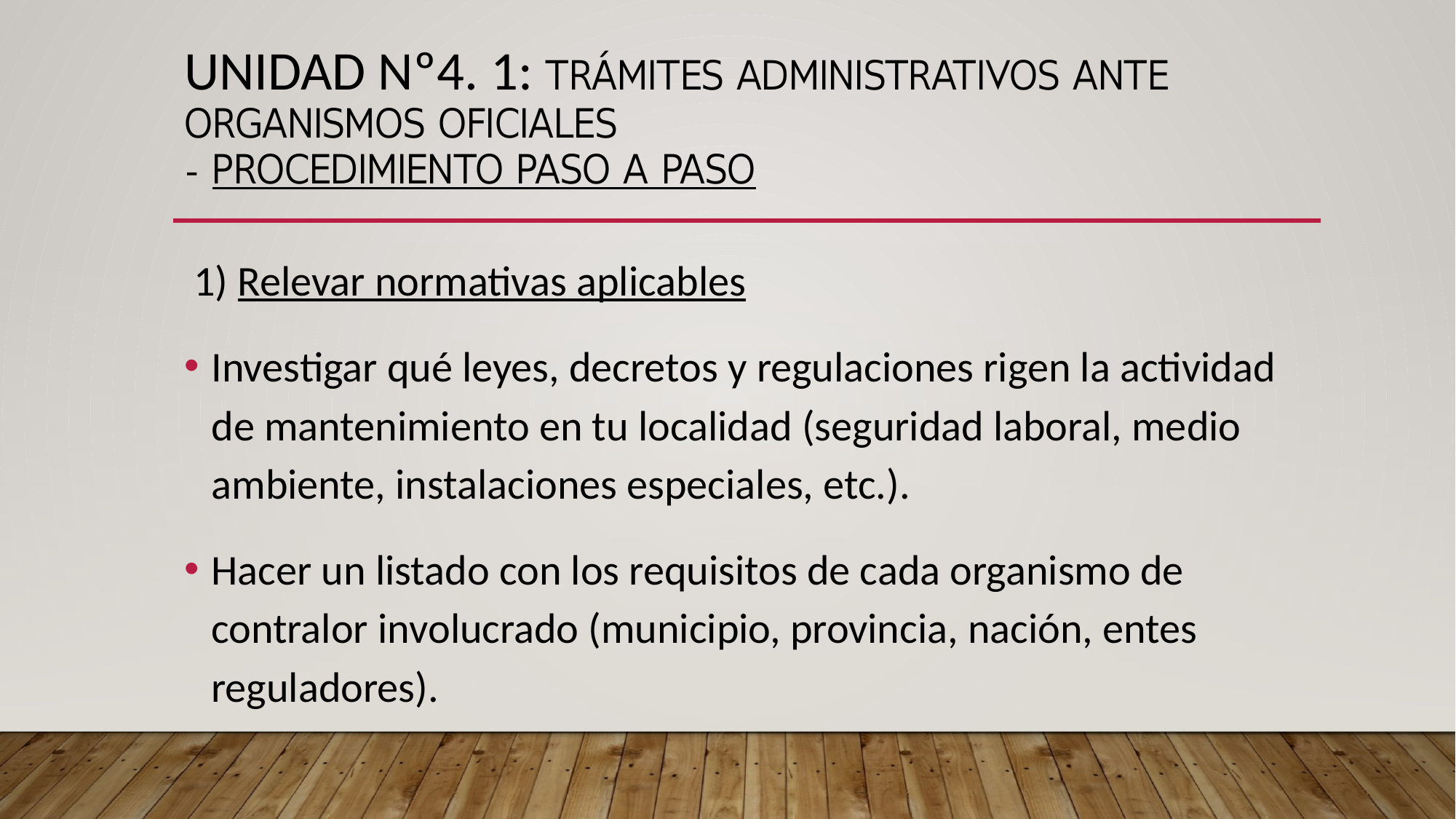

# UNIDAD Nº4. 1: Trámites administrativos ante organismos oficiales - procedimiento paso a paso
 1) Relevar normativas aplicables
Investigar qué leyes, decretos y regulaciones rigen la actividad de mantenimiento en tu localidad (seguridad laboral, medio ambiente, instalaciones especiales, etc.).
Hacer un listado con los requisitos de cada organismo de contralor involucrado (municipio, provincia, nación, entes reguladores).